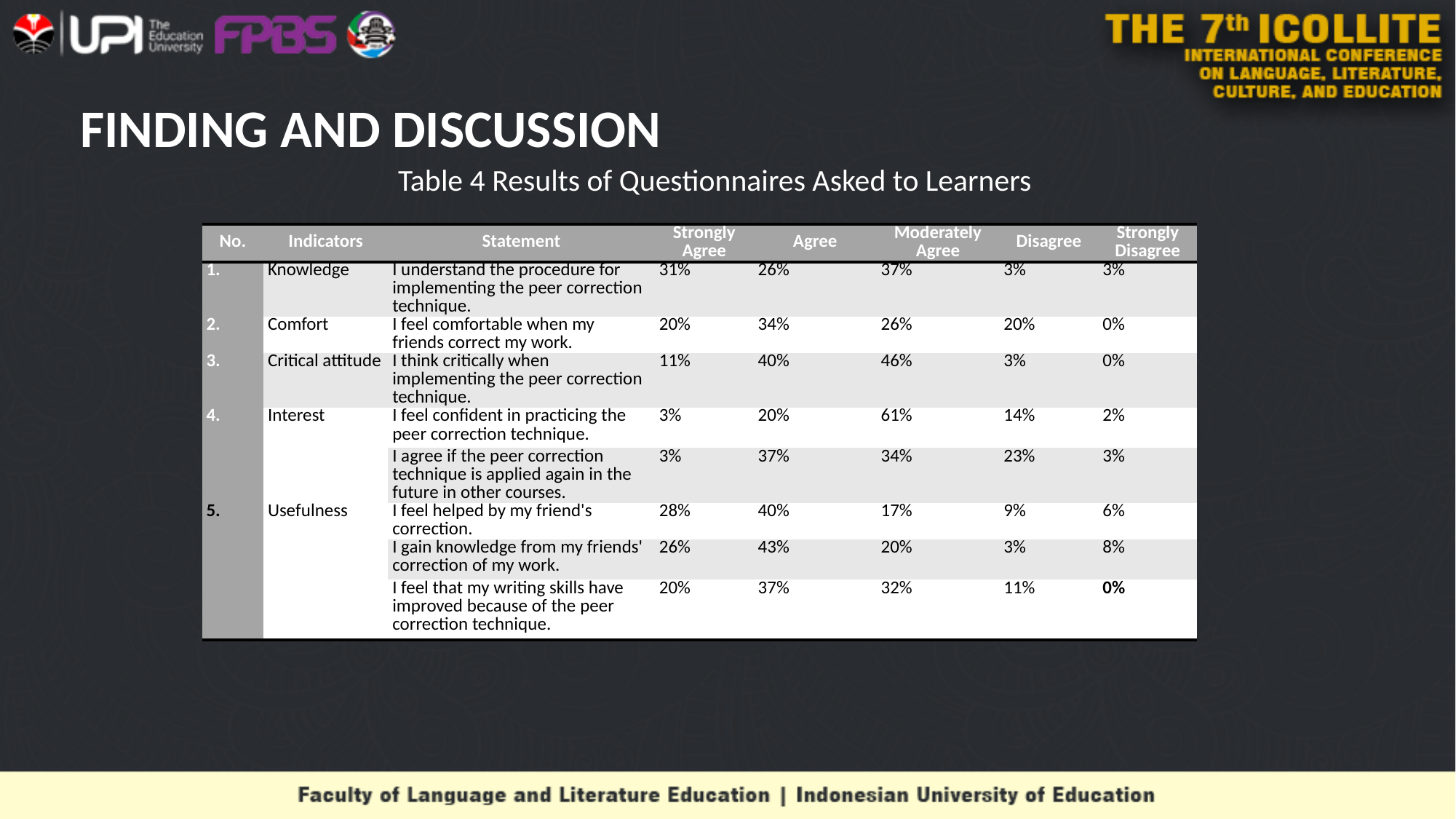

# FINDING AND DISCUSSION
Table 4 Results of Questionnaires Asked to Learners
| No. | Indicators | Statement | Strongly Agree | Agree | Moderately Agree | Disagree | Strongly Disagree |
| --- | --- | --- | --- | --- | --- | --- | --- |
| 1. | Knowledge | I understand the procedure for implementing the peer correction technique. | 31% | 26% | 37% | 3% | 3% |
| 2. | Comfort | I feel comfortable when my friends correct my work. | 20% | 34% | 26% | 20% | 0% |
| 3. | Critical attitude | I think critically when implementing the peer correction technique. | 11% | 40% | 46% | 3% | 0% |
| 4. | Interest | I feel confident in practicing the peer correction technique. | 3% | 20% | 61% | 14% | 2% |
|  |  | I agree if the peer correction technique is applied again in the future in other courses. | 3% | 37% | 34% | 23% | 3% |
| 5. | Usefulness | I feel helped by my friend's correction. | 28% | 40% | 17% | 9% | 6% |
|  |  | I gain knowledge from my friends' correction of my work. | 26% | 43% | 20% | 3% | 8% |
|  |  | I feel that my writing skills have improved because of the peer correction technique. | 20% | 37% | 32% | 11% | 0% |